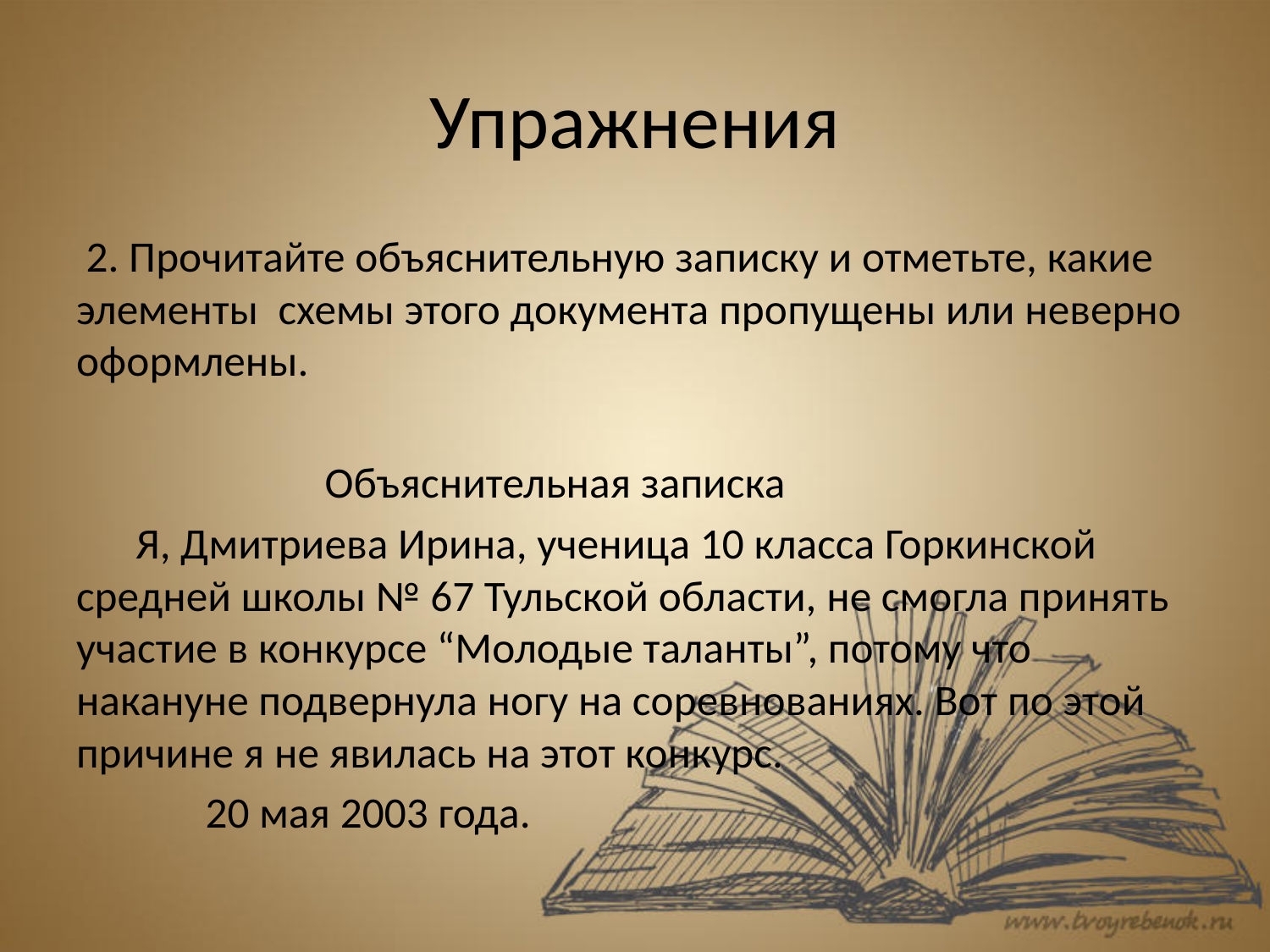

# Упражнения
 2. Прочитайте объяснительную записку и отметьте, какие элементы  схемы этого документа пропущены или неверно оформлены.

                         Объяснительная записка
      Я, Дмитриева Ирина, ученица 10 класса Горкинской средней школы № 67 Тульской области, не смогла принять участие в конкурсе “Молодые таланты”, потому что накануне подвернула ногу на соревнованиях. Вот по этой причине я не явилась на этот конкурс.
             20 мая 2003 года.